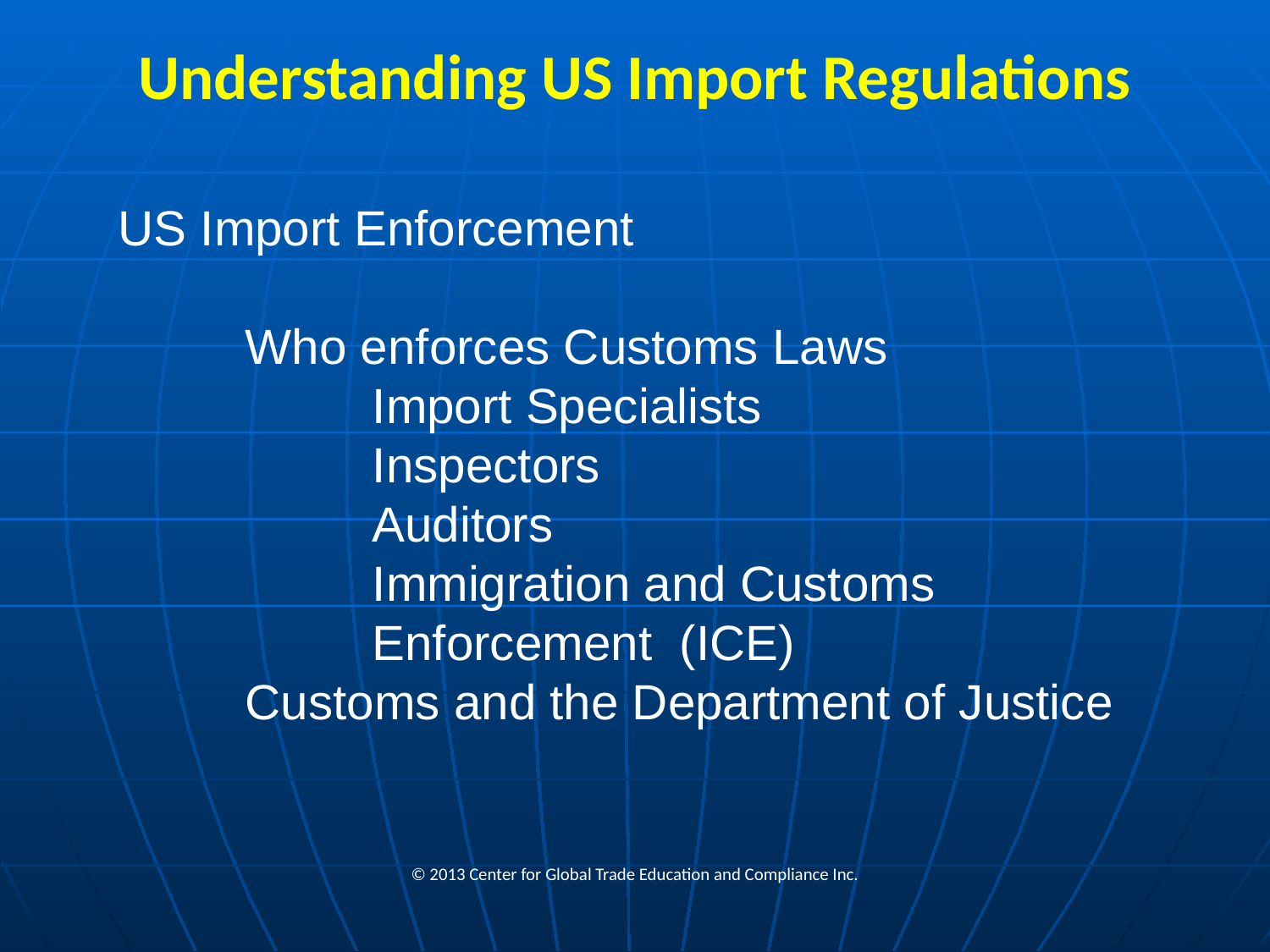

# Understanding US Import Regulations

US Import Enforcement

	Who enforces Customs Laws
		Import Specialists
		Inspectors
		Auditors
		Immigration and Customs 				Enforcement  (ICE)
	Customs and the Department of Justice

© 2013 Center for Global Trade Education and Compliance Inc.